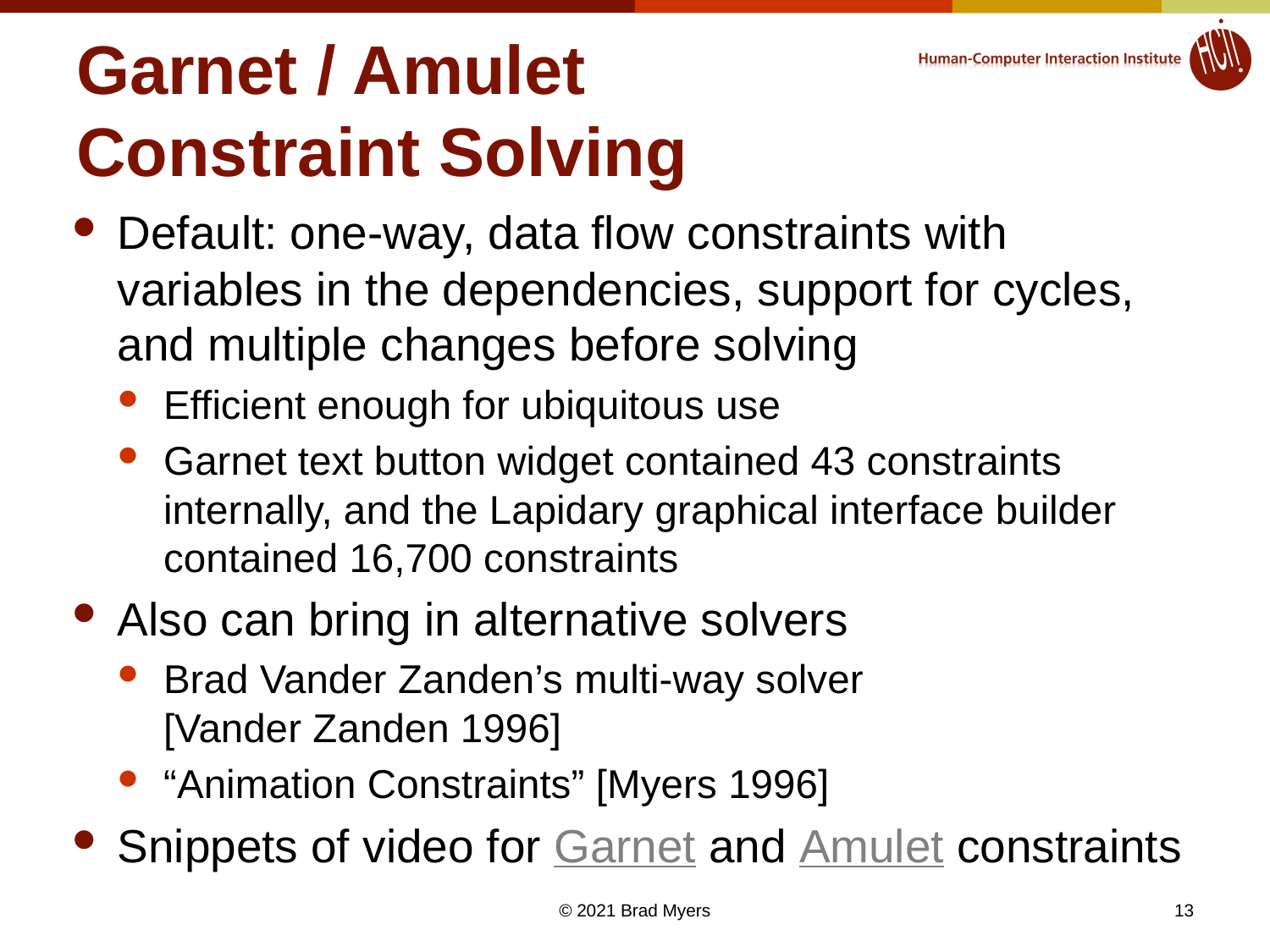

# Garnet / Amulet Constraint Solving
Default: one-way, data flow constraints with variables in the dependencies, support for cycles, and multiple changes before solving
Efficient enough for ubiquitous use
Garnet text button widget contained 43 constraints internally, and the Lapidary graphical interface builder contained 16,700 constraints
Also can bring in alternative solvers
Brad Vander Zanden’s multi-way solver
[Vander Zanden 1996]
“Animation Constraints” [Myers 1996]
Snippets of video for Garnet and Amulet constraints
13
© 2021 Brad Myers